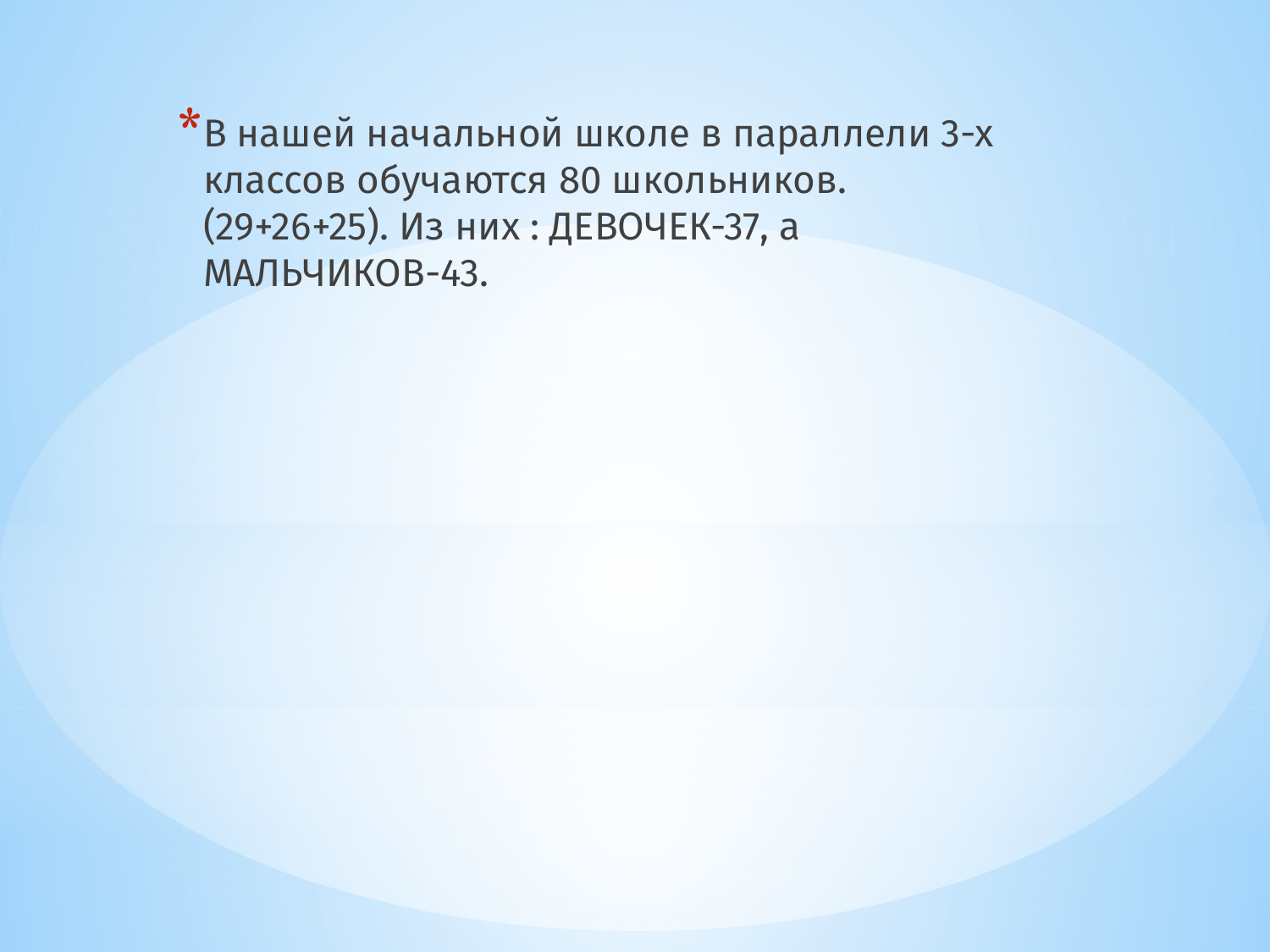

В нашей начальной школе в параллели 3-х классов обучаются 80 школьников. (29+26+25). Из них : ДЕВОЧЕК-37, а МАЛЬЧИКОВ-43.
#